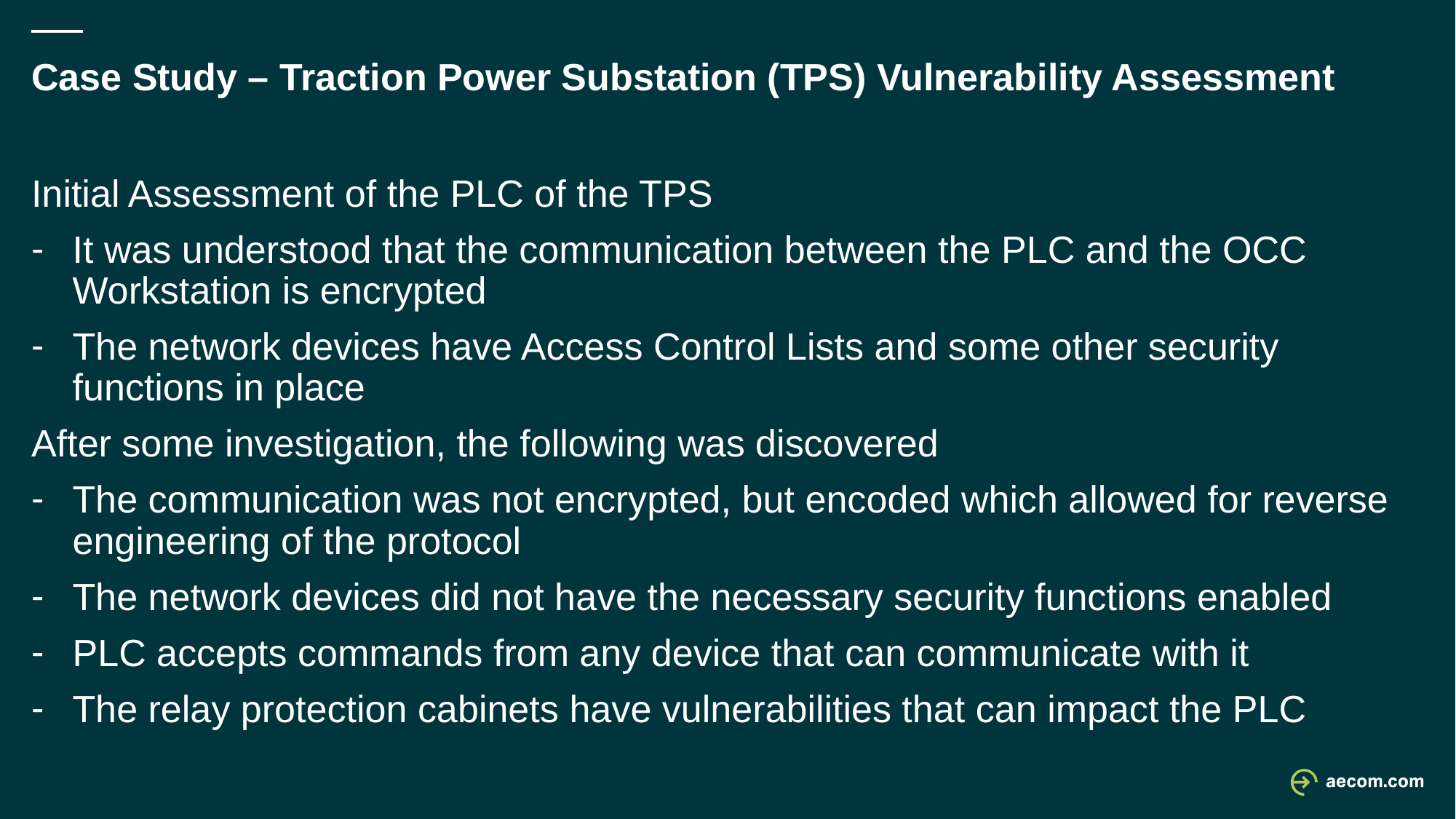

# Case Study – Traction Power Substation (TPS) Vulnerability Assessment
Initial Assessment of the PLC of the TPS
It was understood that the communication between the PLC and the OCC Workstation is encrypted
The network devices have Access Control Lists and some other security functions in place
After some investigation, the following was discovered
The communication was not encrypted, but encoded which allowed for reverse engineering of the protocol
The network devices did not have the necessary security functions enabled
PLC accepts commands from any device that can communicate with it
The relay protection cabinets have vulnerabilities that can impact the PLC